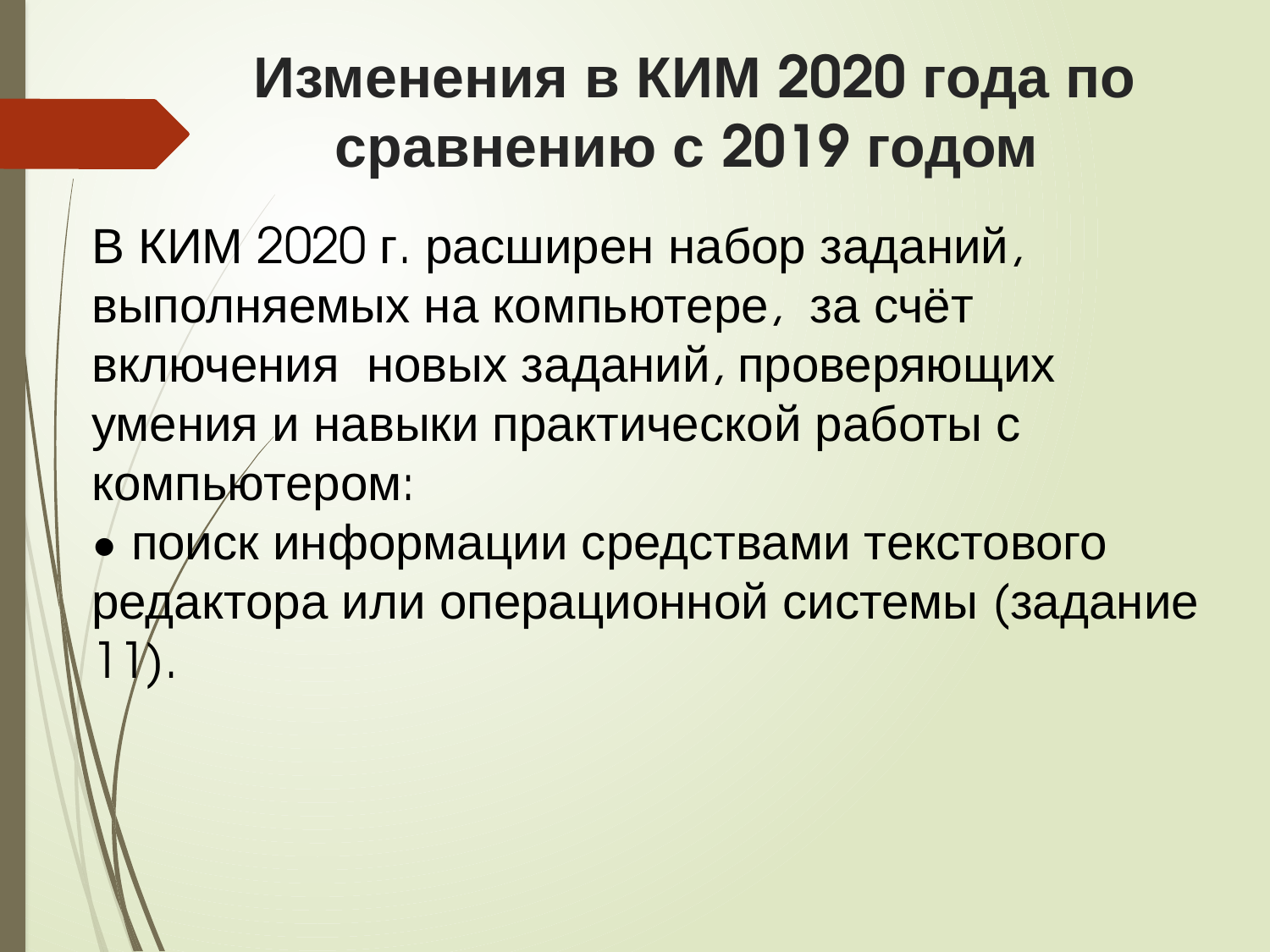

# Изменения в КИМ 2020 года по сравнению с 2019 годом
В КИМ 2020 г. расширен набор заданий, выполняемых на компьютере,  за счёт включения  новых заданий, проверяющих  умения и навыки практической работы с компьютером:
• поиск информации средствами текстового редактора или операционной системы (задание 11).